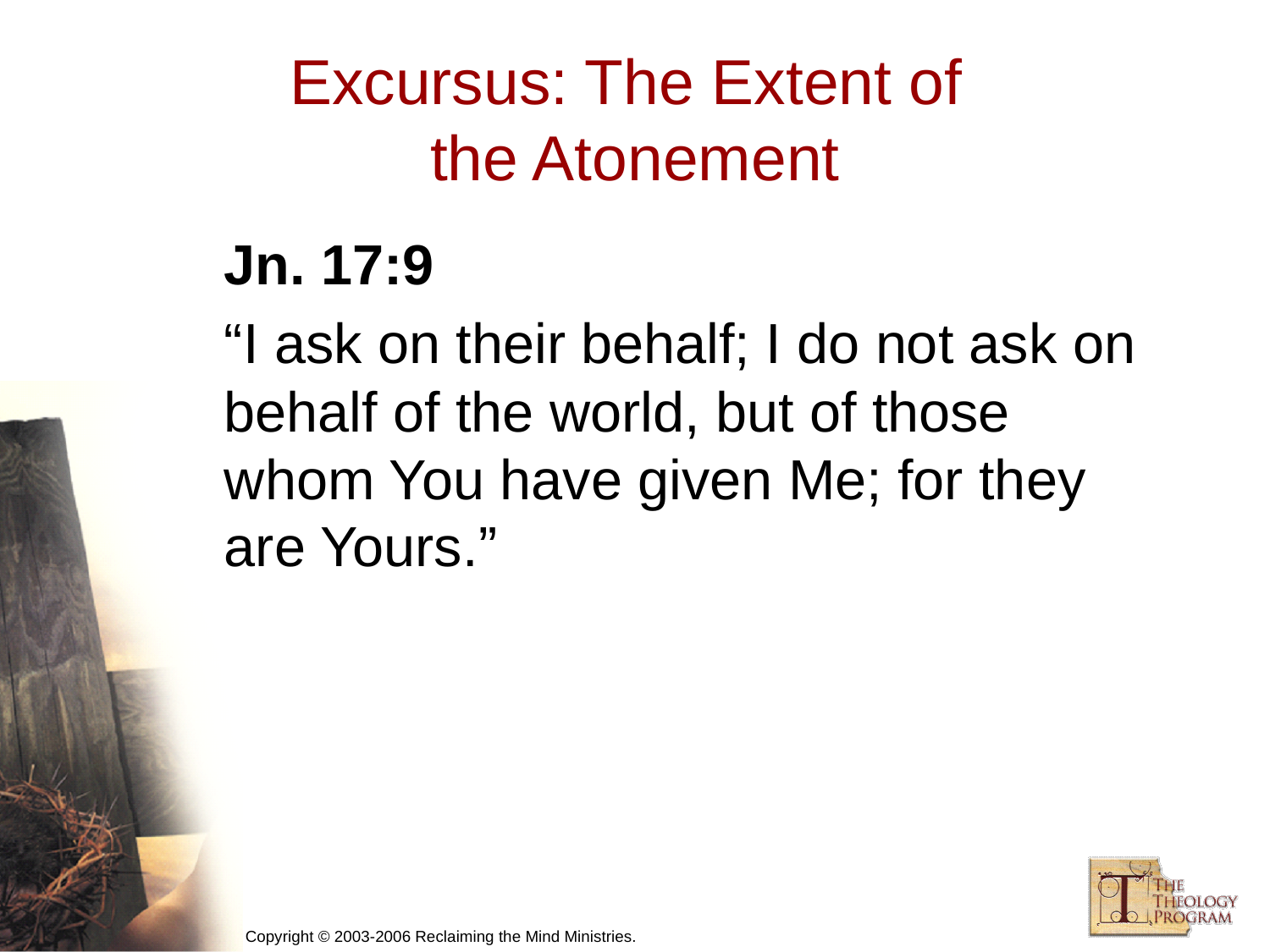

# Excursus: The Extent of the Atonement
Jn. 17:9
“I ask on their behalf; I do not ask on behalf of the world, but of those whom You have given Me; for they are Yours.”